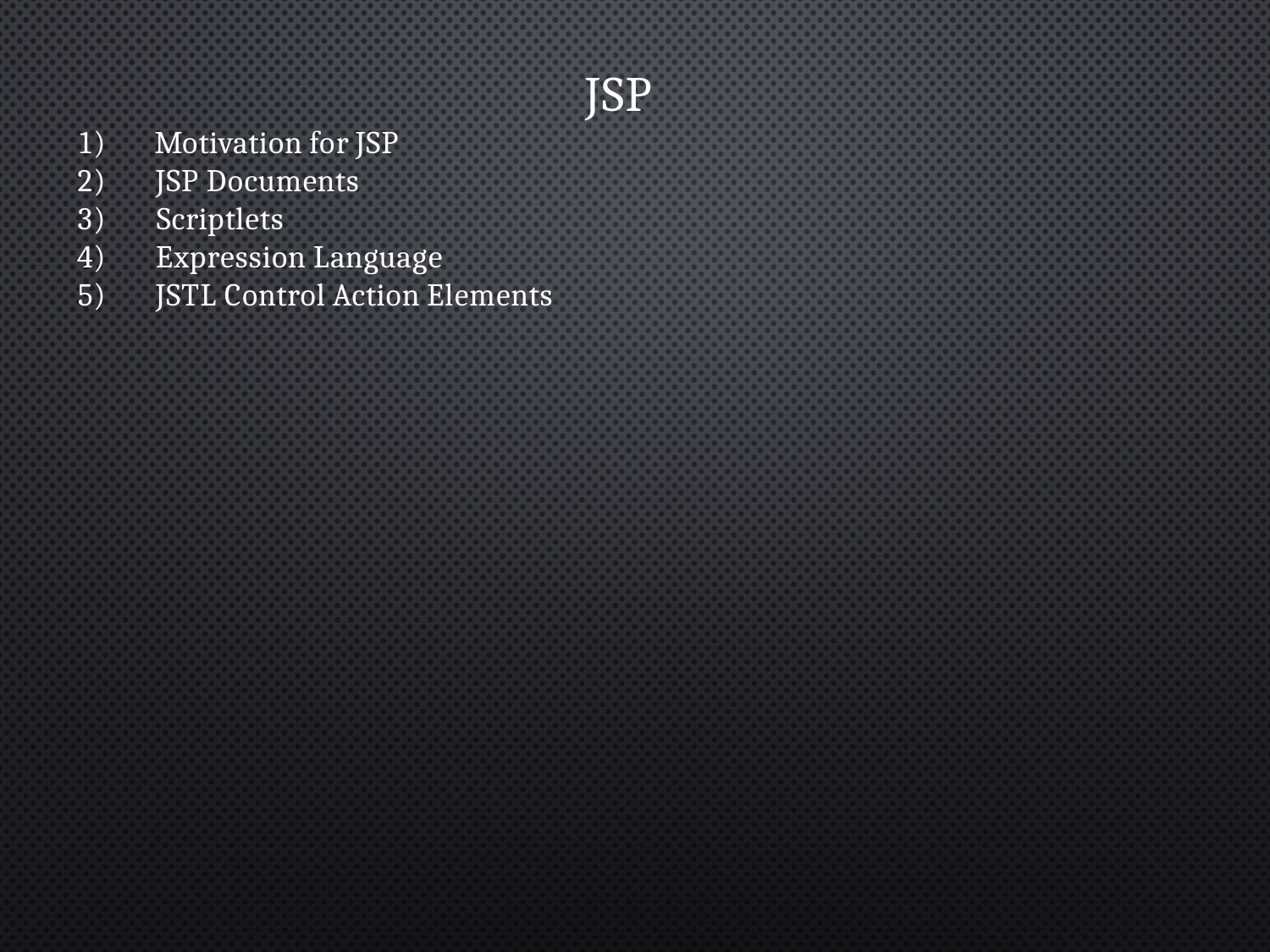

JSP
Motivation for JSP
JSP Documents
Scriptlets
Expression Language
JSTL Control Action Elements